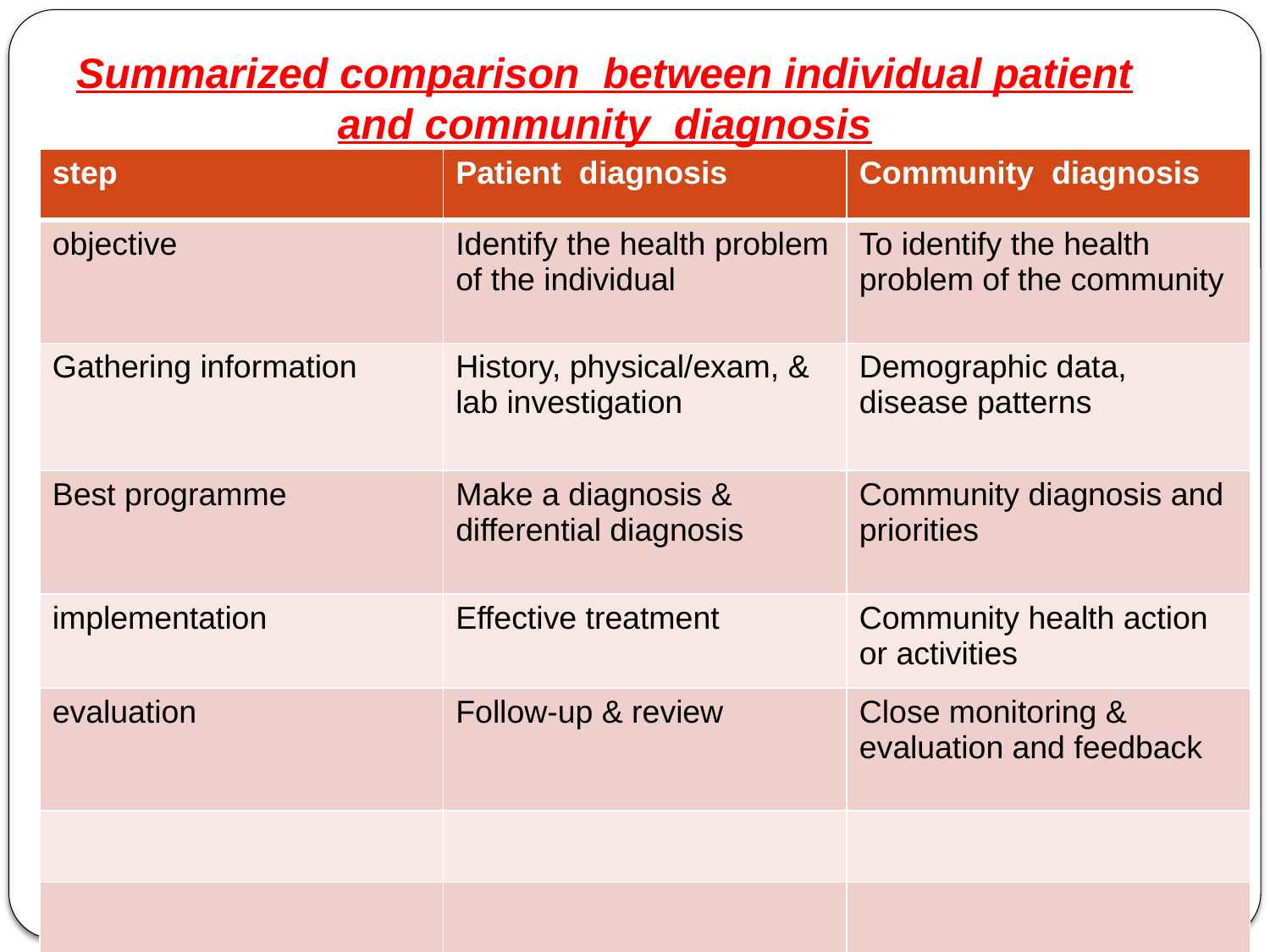

Summarized comparison  between individual patient
and community  diagnosis
| step | Patient diagnosis | Community diagnosis |
| --- | --- | --- |
| objective | Identify the health problem of the individual | To identify the health problem of the community |
| Gathering information | History, physical/exam, & lab investigation | Demographic data, disease patterns |
| Best programme | Make a diagnosis & differential diagnosis | Community diagnosis and priorities |
| implementation | Effective treatment | Community health action or activities |
| evaluation | Follow-up & review | Close monitoring & evaluation and feedback |
|  |  |  |
|  |  |  |